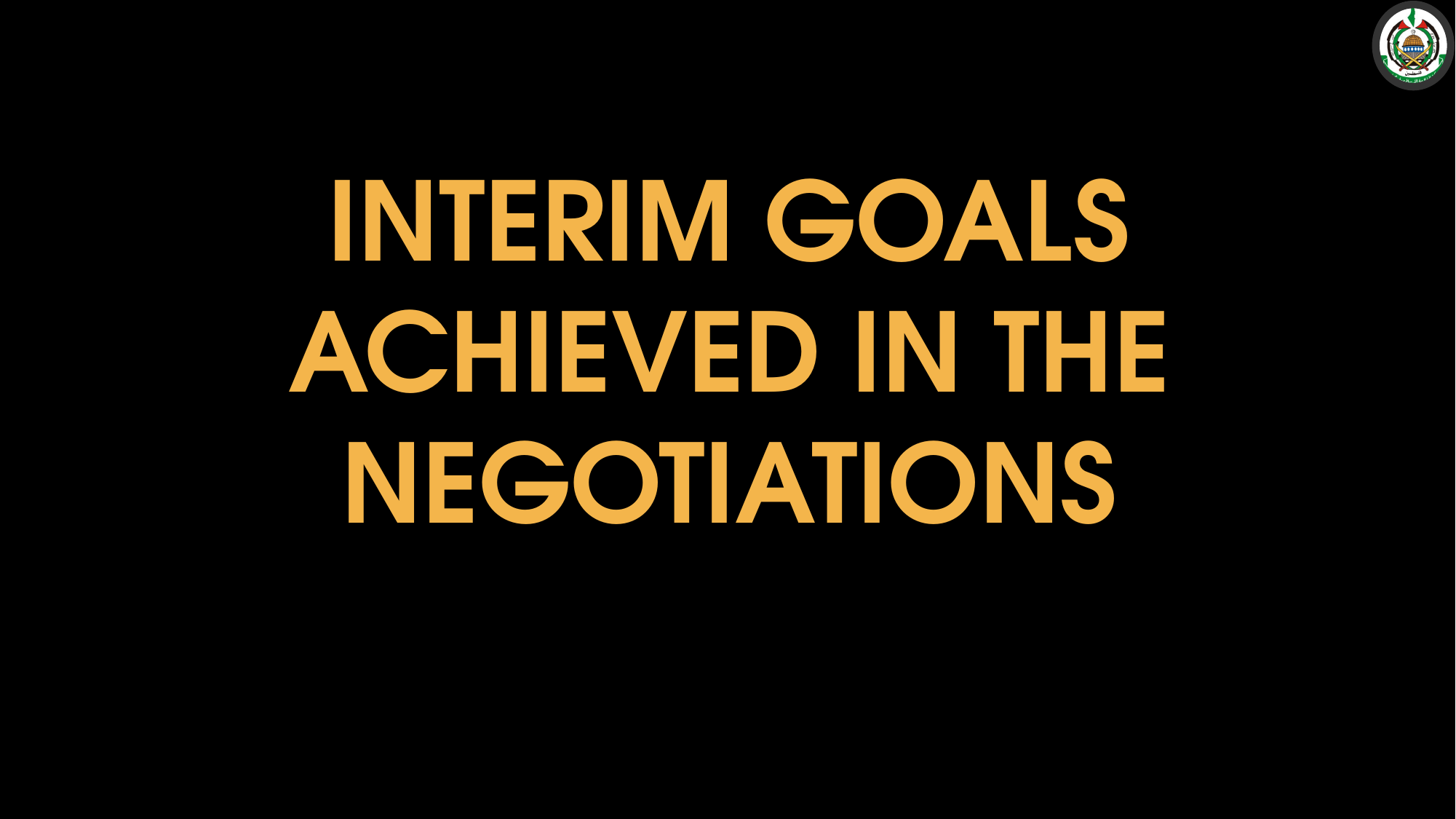

# Interim goals achieved in the negotiations